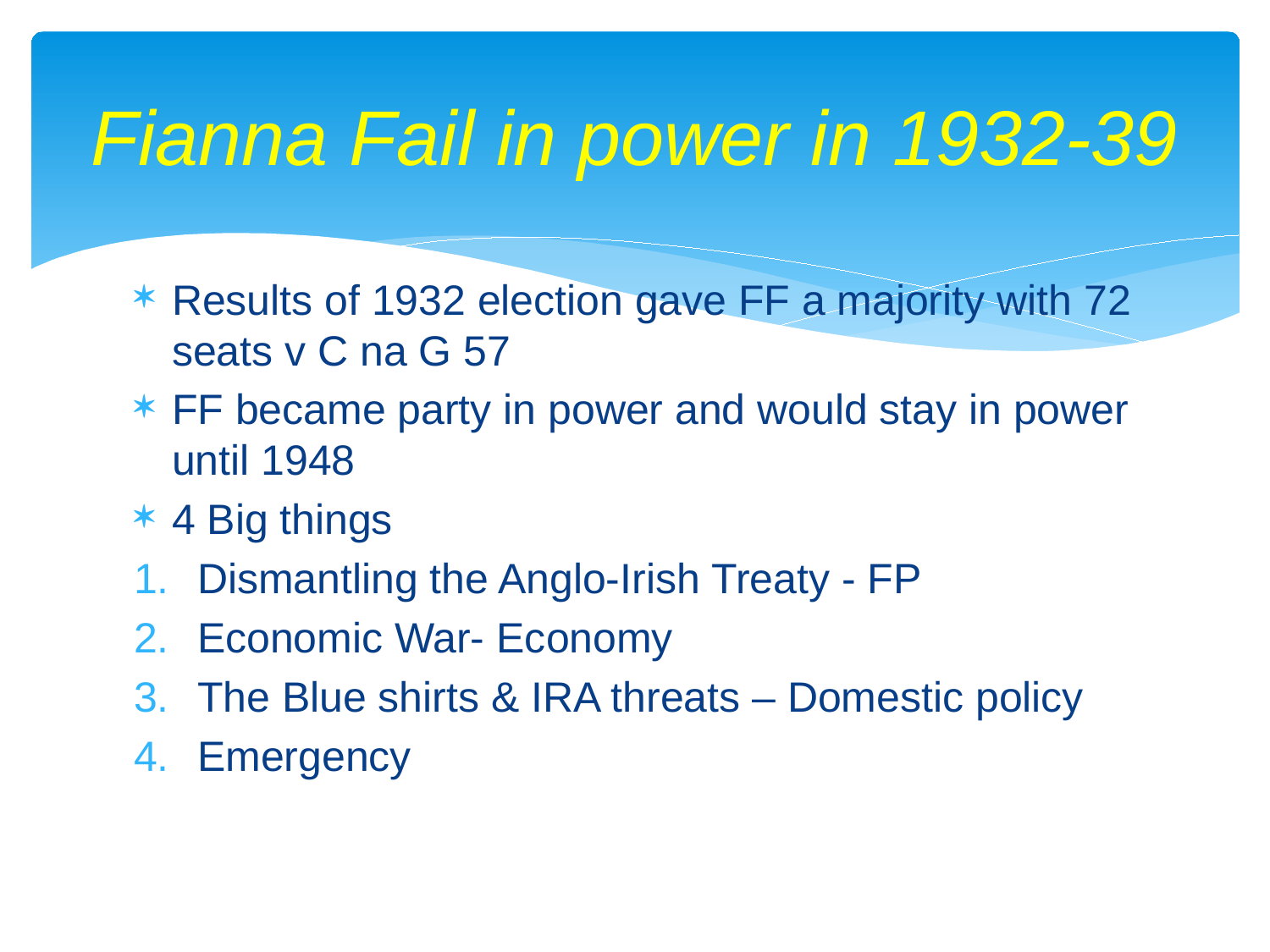

# Fianna Fail in power in 1932-39
Results of 1932 election gave FF a majority with 72 seats v C na G 57
FF became party in power and would stay in power until 1948
4 Big things
Dismantling the Anglo-Irish Treaty - FP
Economic War- Economy
The Blue shirts & IRA threats – Domestic policy
Emergency